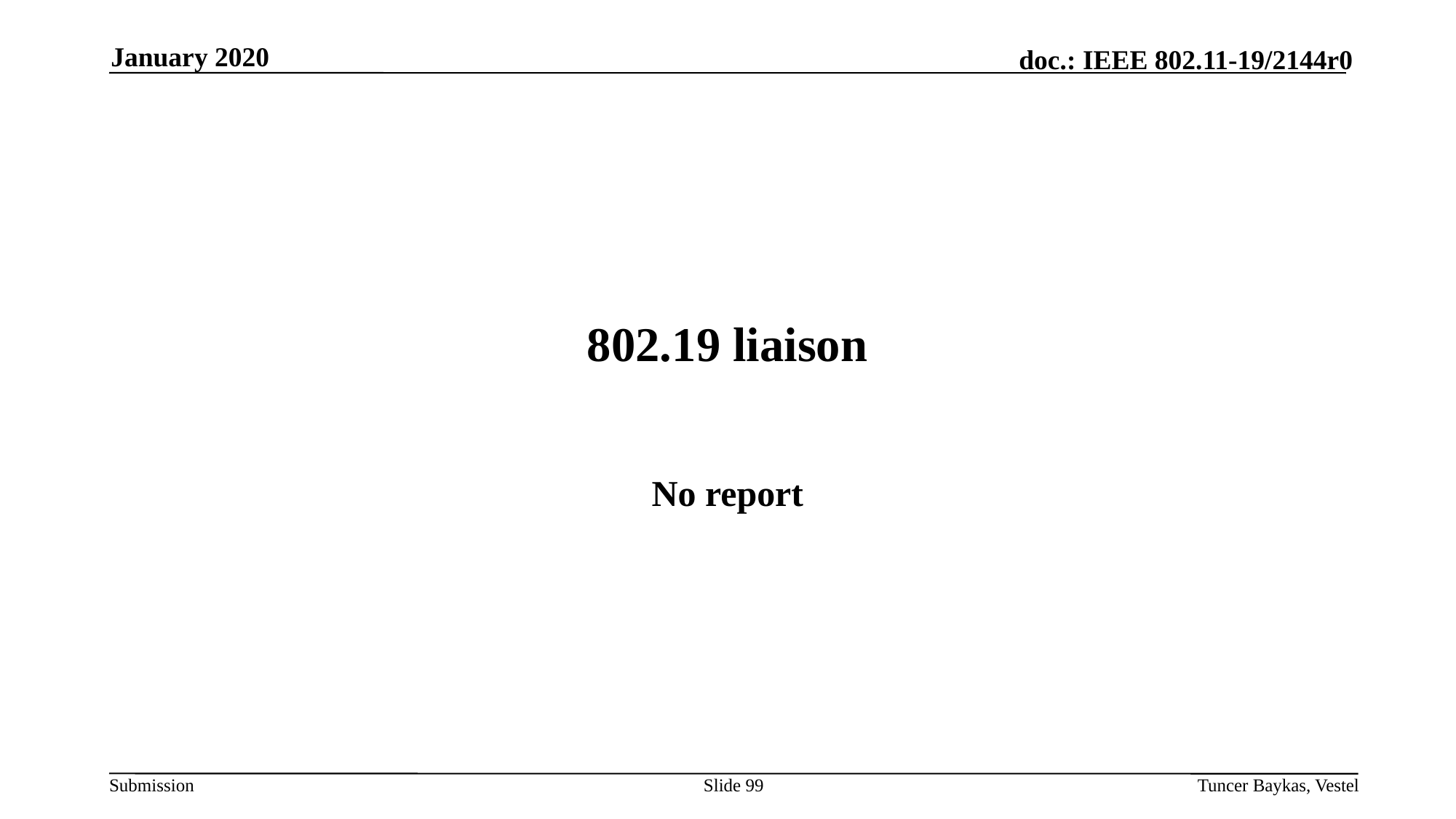

January 2020
# 802.19 liaison
No report
Slide 99
Tuncer Baykas, Vestel